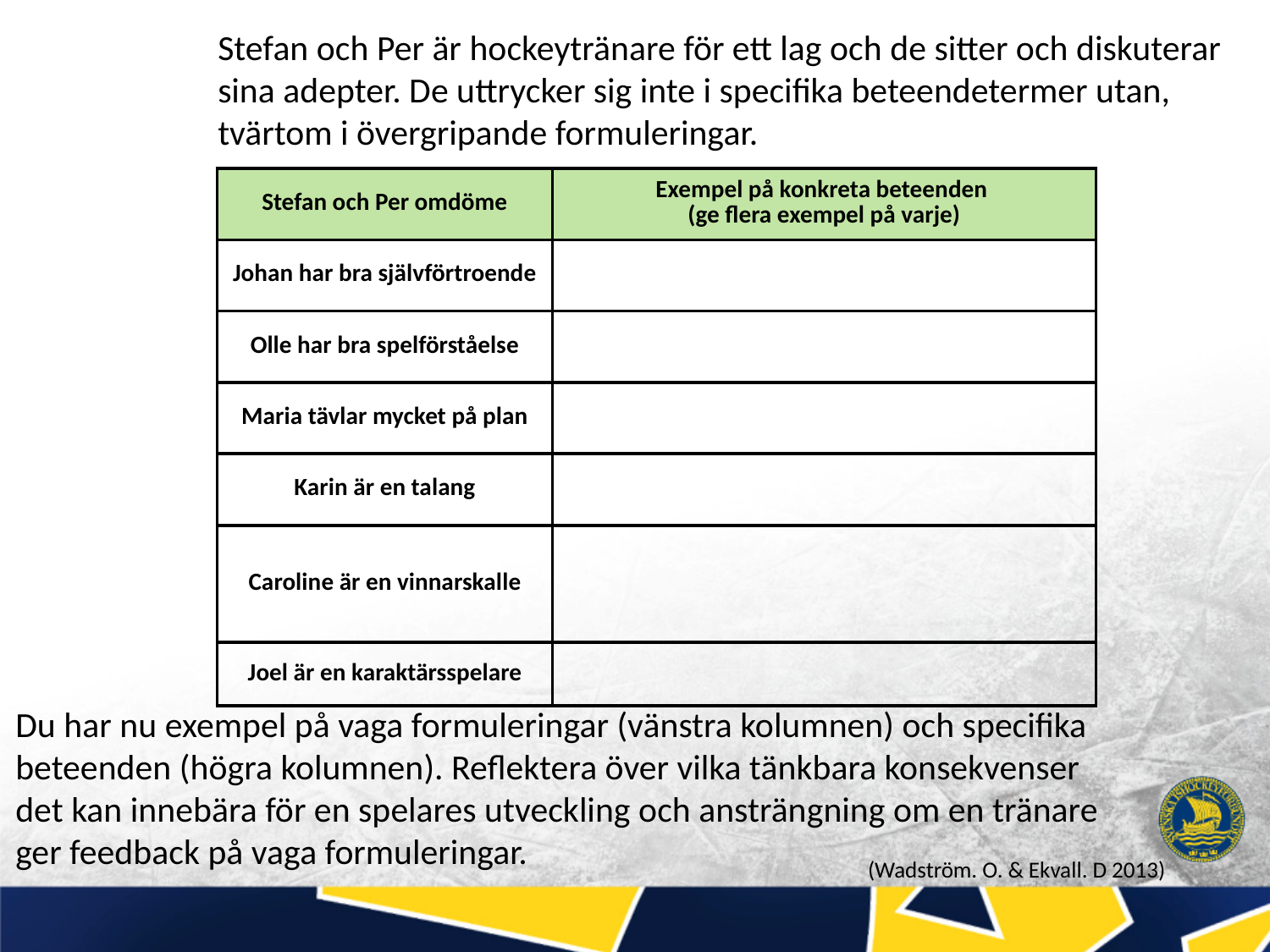

# Stefan och Per är hockeytränare för ett lag och de sitter och diskuterar sina adepter. De uttrycker sig inte i specifika beteendetermer utan, tvärtom i övergripande formuleringar.
| Stefan och Per omdöme | Exempel på konkreta beteenden (ge flera exempel på varje) |
| --- | --- |
| Johan har bra självförtroende |  |
| Olle har bra spelförståelse |  |
| Maria tävlar mycket på plan |  |
| Karin är en talang |  |
| Caroline är en vinnarskalle |  |
| Joel är en karaktärsspelare |  |
Du har nu exempel på vaga formuleringar (vänstra kolumnen) och specifika beteenden (högra kolumnen). Reflektera över vilka tänkbara konsekvenser
det kan innebära för en spelares utveckling och ansträngning om en tränare
ger feedback på vaga formuleringar.

(Wadström. O. & Ekvall. D 2013)